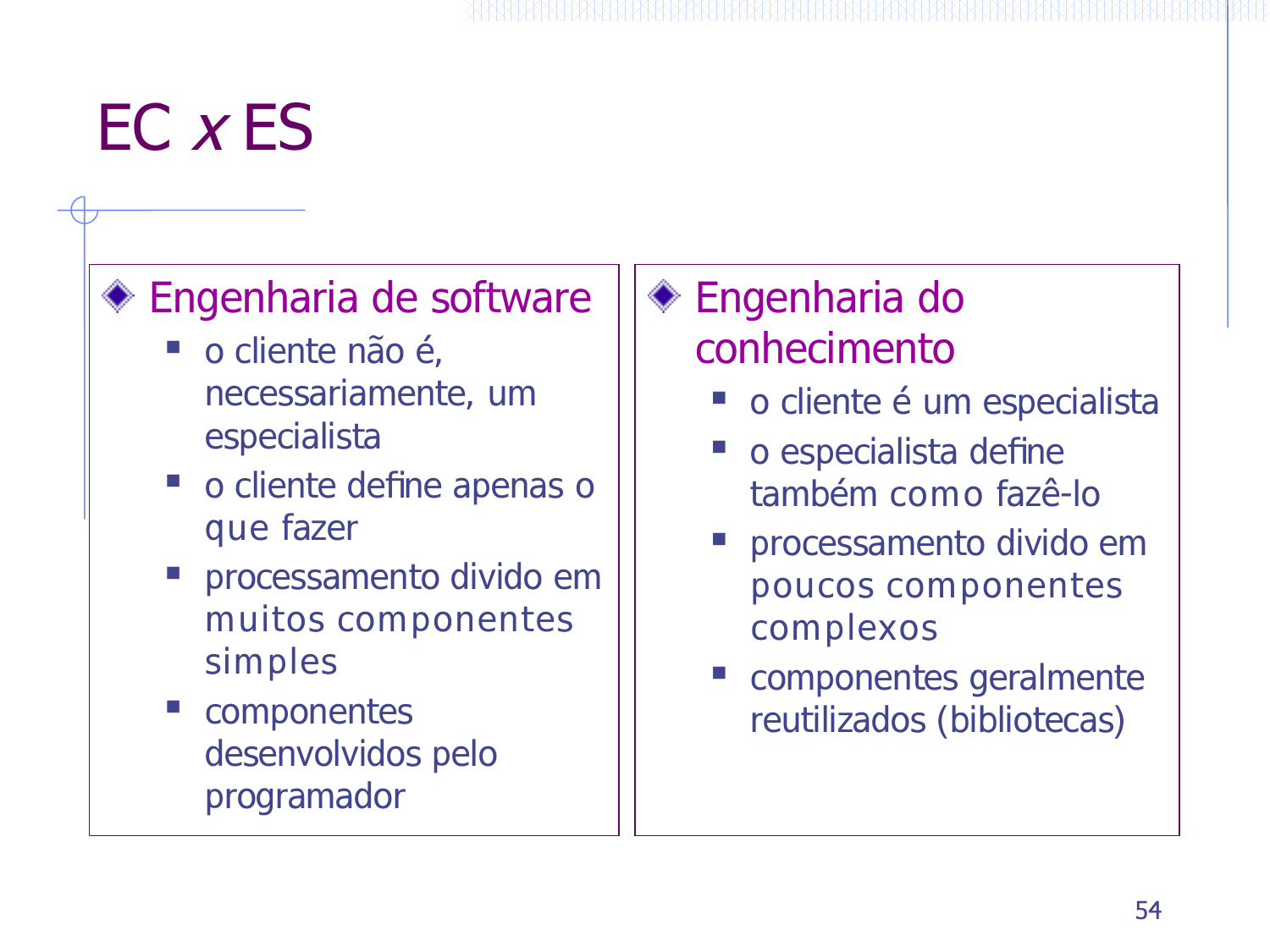

# EC x ES
Engenharia de software
o cliente não é, necessariamente, um especialista
o cliente define apenas o que fazer
processamento divido em muitos componentes simples
componentes desenvolvidos pelo programador
Engenharia do conhecimento
o cliente é um especialista
o especialista define também como fazê-lo
processamento divido em poucos componentes complexos
componentes geralmente reutilizados (bibliotecas)
54